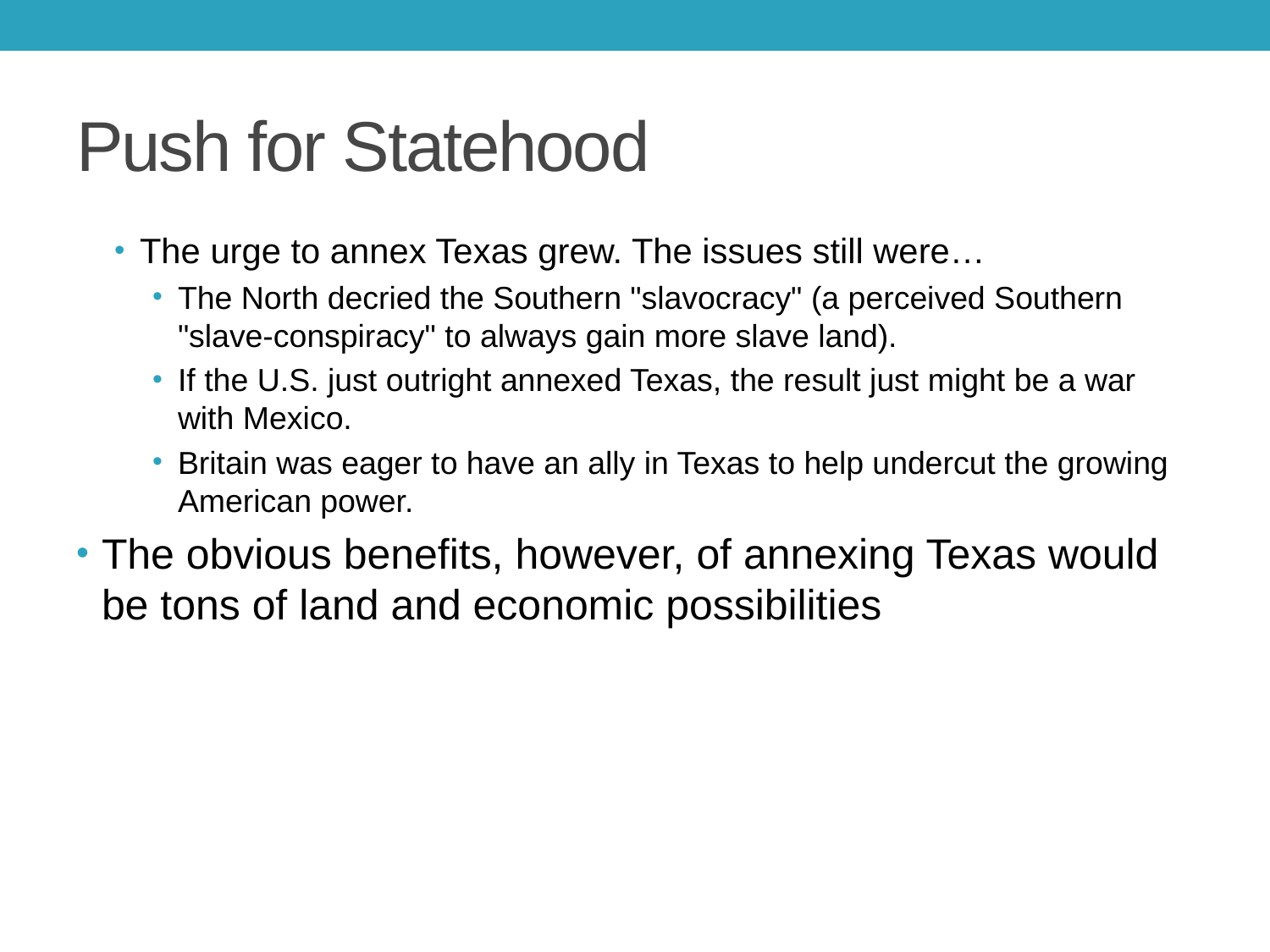

# Push for Statehood
The urge to annex Texas grew. The issues still were…
The North decried the Southern "slavocracy" (a perceived Southern "slave-conspiracy" to always gain more slave land).
If the U.S. just outright annexed Texas, the result just might be a war with Mexico.
Britain was eager to have an ally in Texas to help undercut the growing American power.
The obvious benefits, however, of annexing Texas would be tons of land and economic possibilities